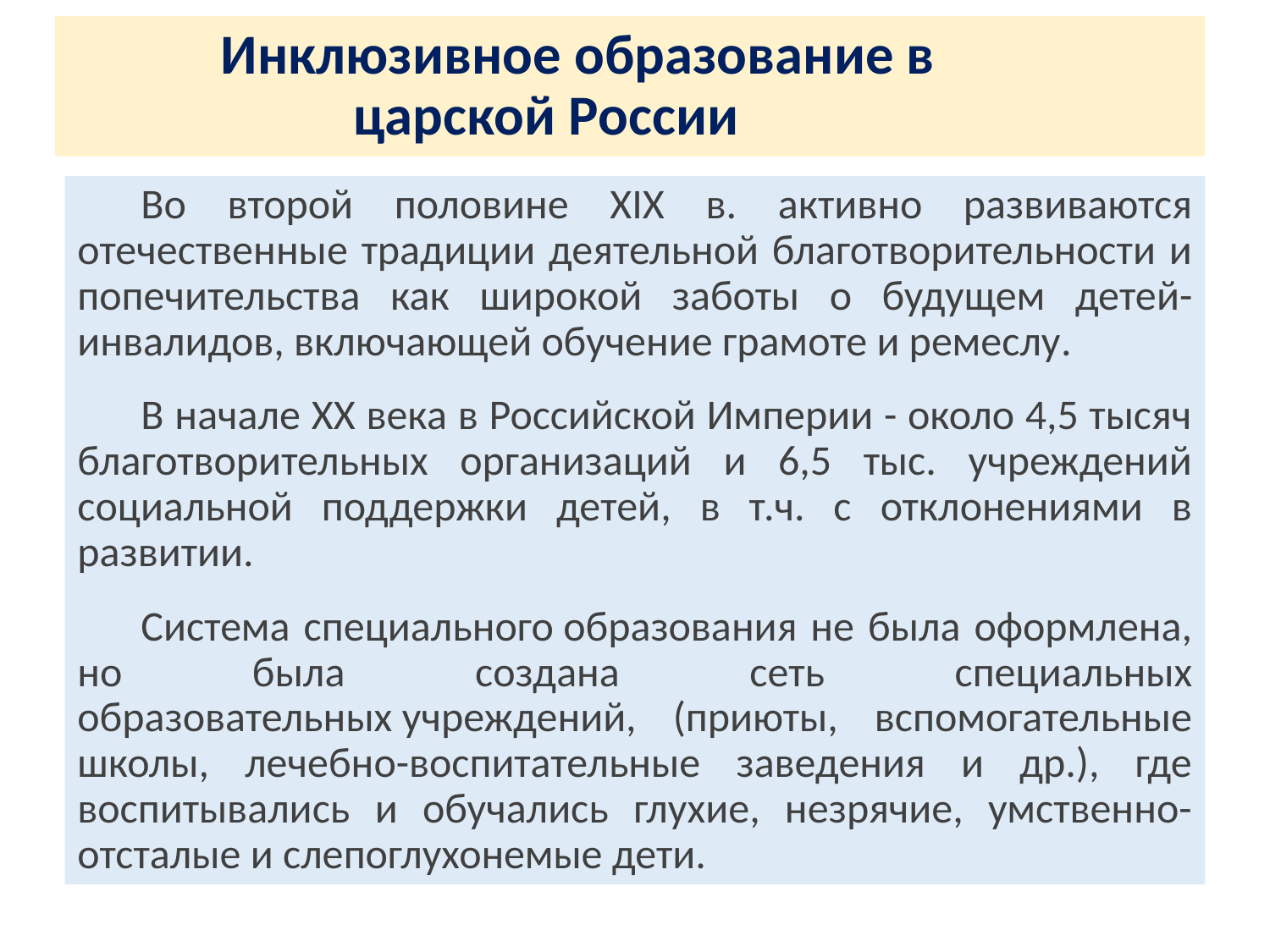

Инклюзивное образование в царской России
Во второй половине XIX в. активно развиваются отечественные традиции деятельной благотворительности и попечительства как широкой заботы о будущем детей-инвалидов, включающей обучение грамоте и ремеслу.
В начале XX века в Российской Империи - около 4,5 тысяч благотворительных организаций и 6,5 тыс. учреждений социальной поддержки детей, в т.ч. с отклонениями в развитии.
Система специального образования не была оформлена, но была создана сеть специальных образовательных учреждений, (приюты, вспомогательные школы, лечебно-воспитательные заведения и др.), где воспитывались и обучались глухие, незрячие, умственно-отсталые и слепоглухонемые дети.